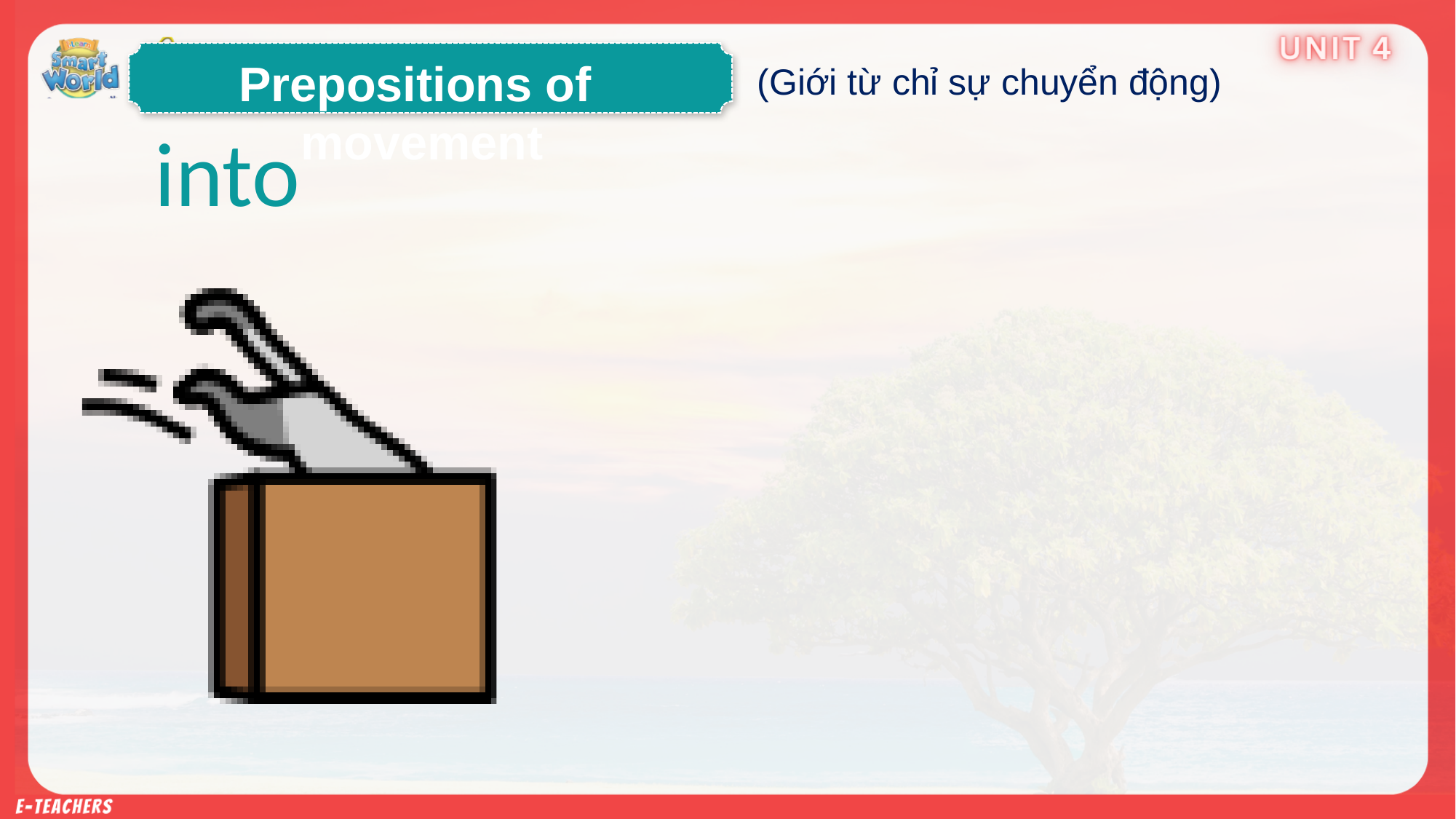

Prepositions of  movement
(Giới từ chỉ sự chuyển động)
# into